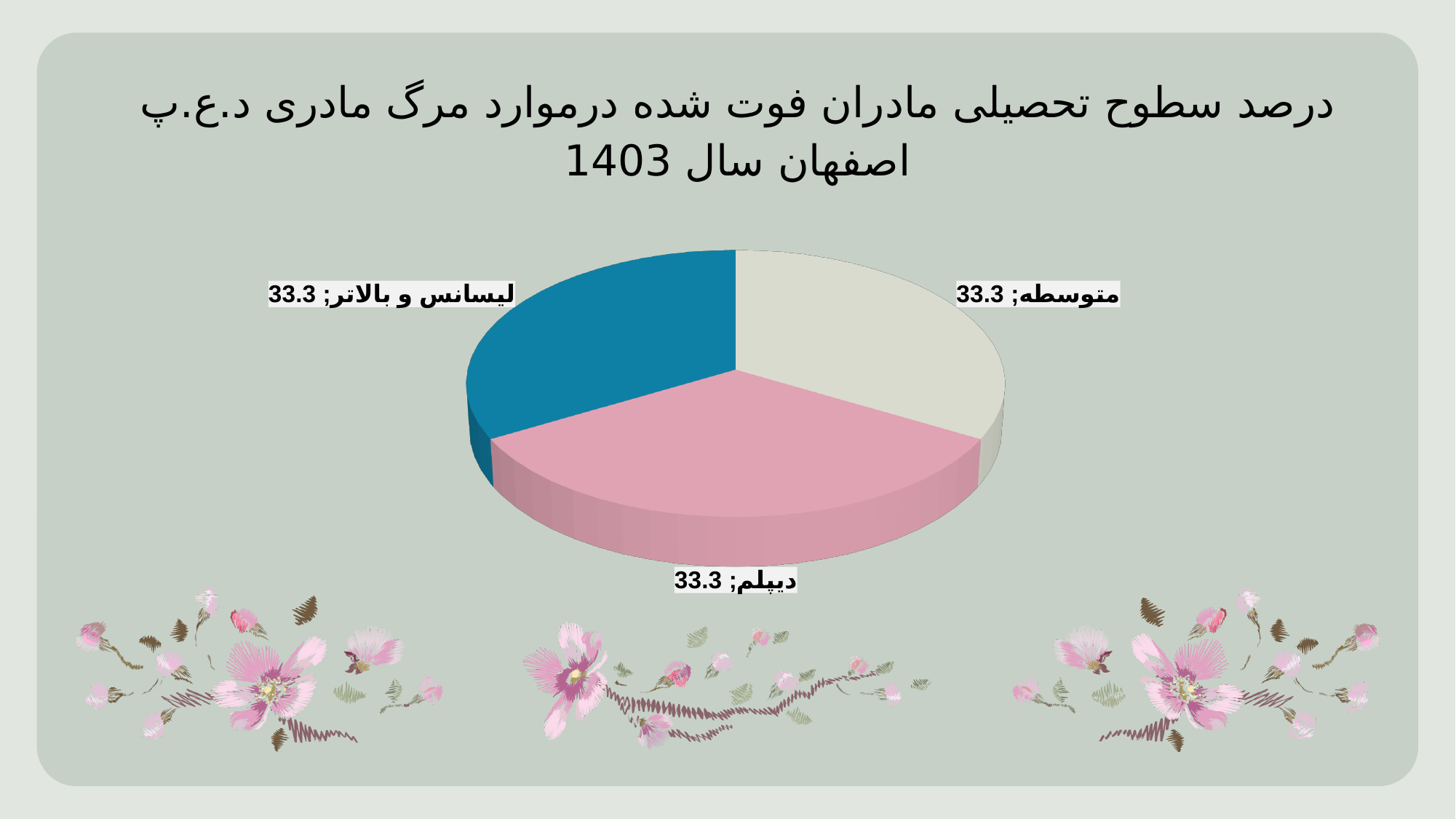

# درصد سطوح تحصیلی مادران فوت شده درموارد مرگ مادری د.ع.پ اصفهان سال 1403

[unsupported chart]